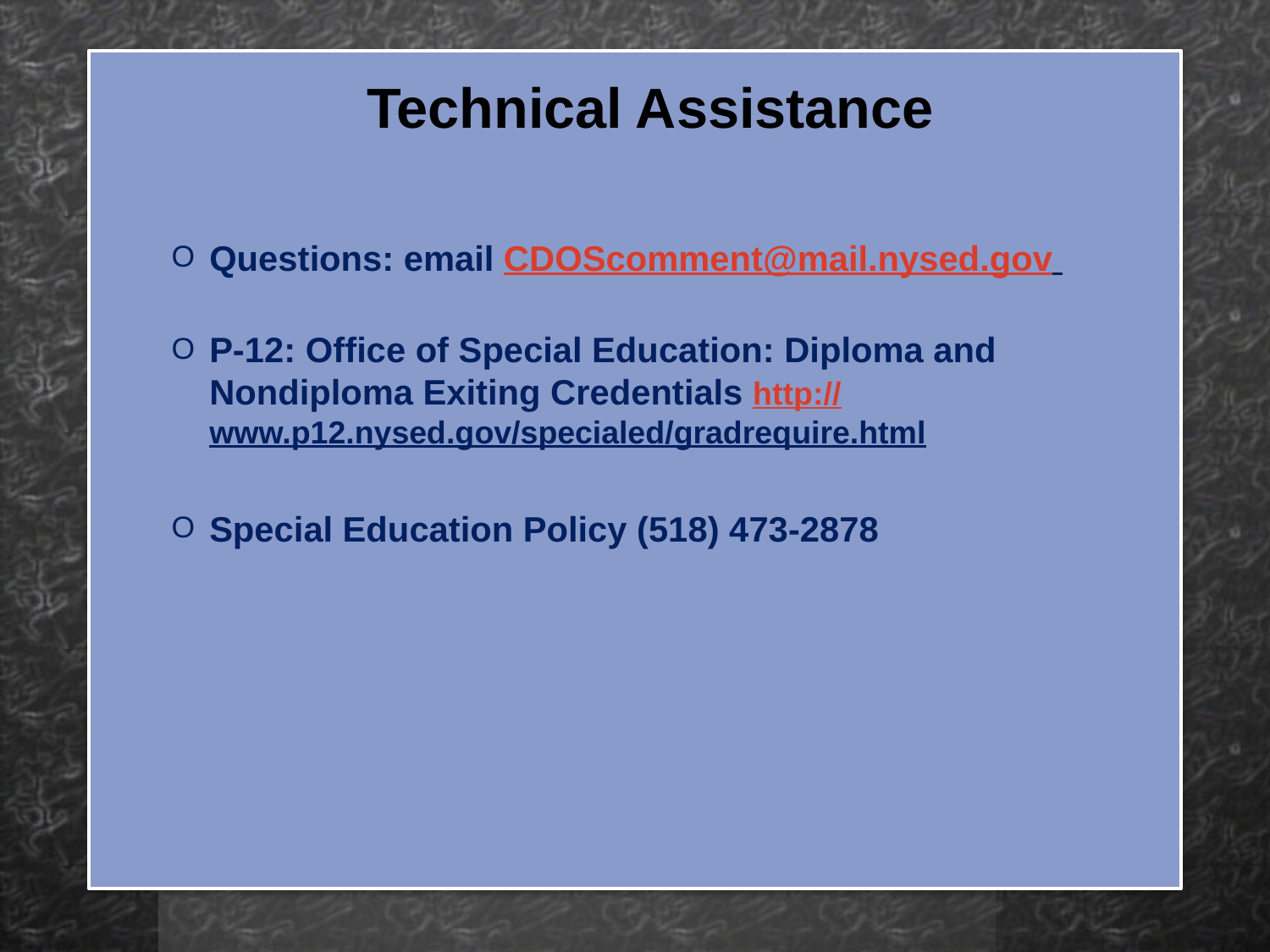

Technical Assistance

Questions: email CDOScomment@mail.nysed.gov

P-12: Office of Special Education: Diploma and Nondiploma Exiting Credentials http://www.p12.nysed.gov/specialed/gradrequire.html

Special Education Policy (518) 473-2878